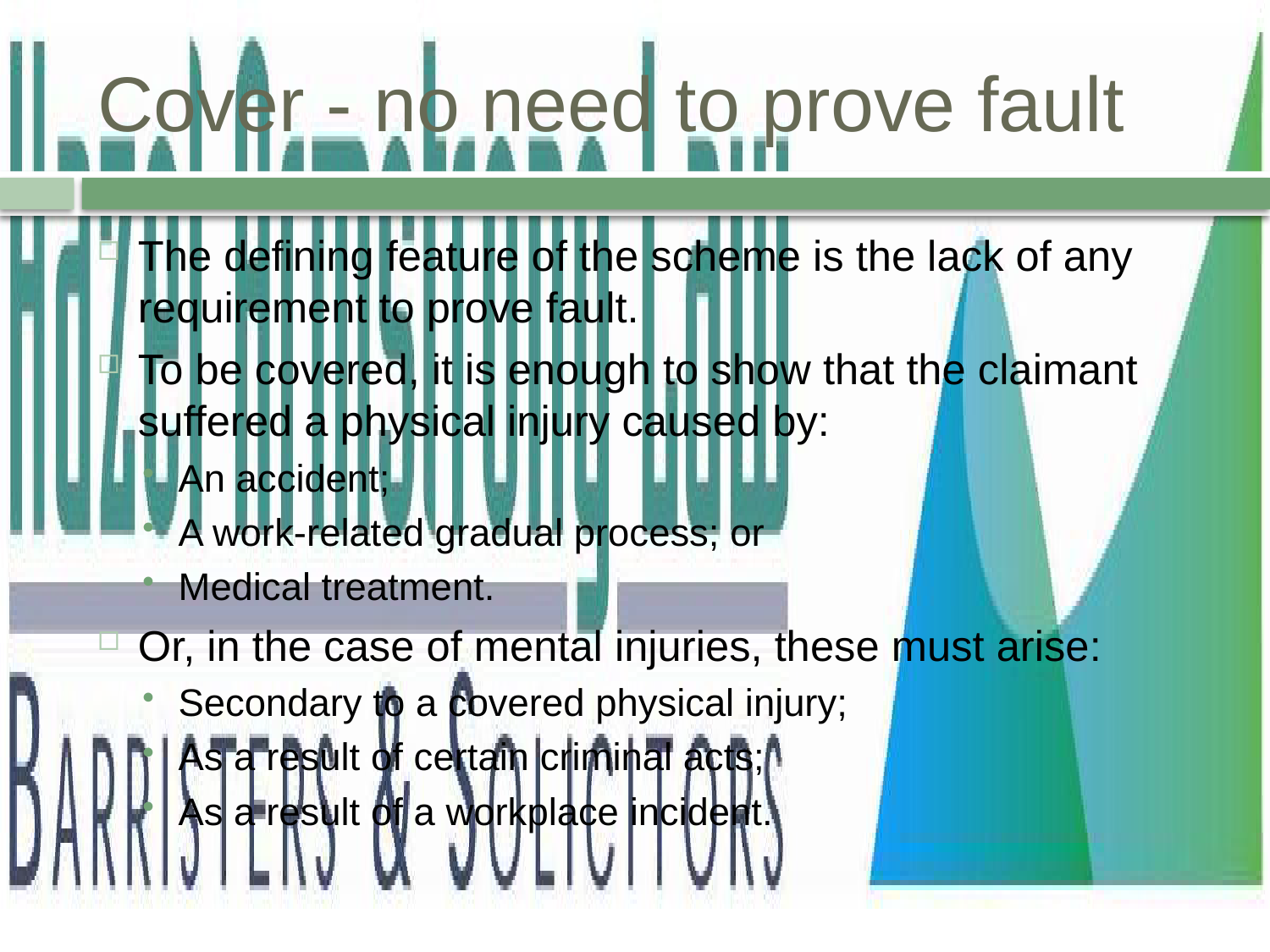

# Cover - no need to prove fault
The defining feature of the scheme is the lack of any requirement to prove fault.
To be covered, it is enough to show that the claimant suffered a physical injury caused by:
An accident;
A work-related gradual process; or
Medical treatment.
Or, in the case of mental injuries, these must arise:
Secondary to a covered physical injury;
As a result of certain criminal acts;
As a result of a workplace incident.